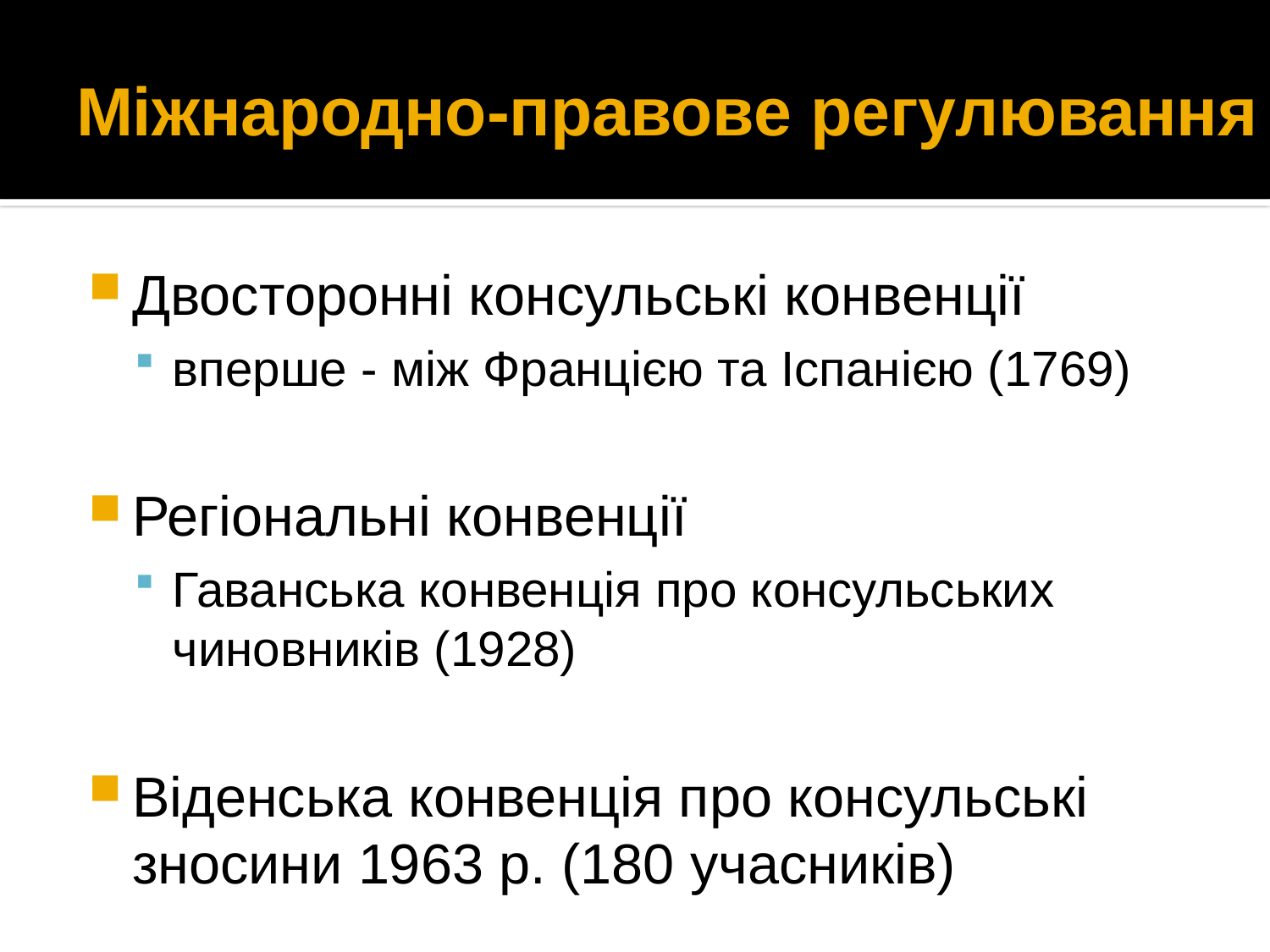

# Міжнародно-правове регулювання
Двосторонні консульські конвенції
вперше - між Францією та Іспанією (1769)

Регіональні конвенції
Гаванська конвенція про консульських чиновників (1928)

Віденська конвенція про консульські зносини 1963 р. (180 учасників)